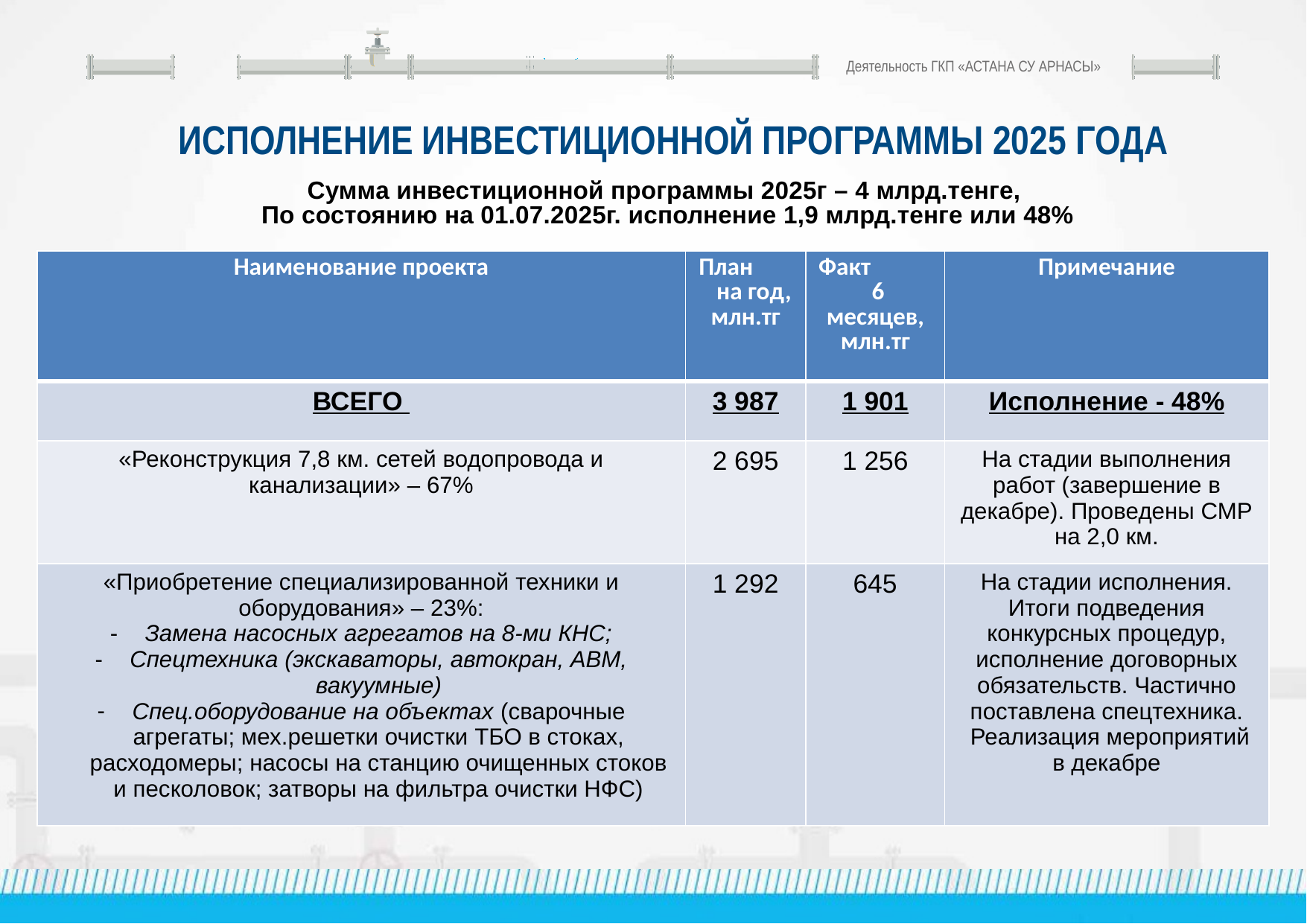

Деятельность ГКП «АСТАНА СУ АРНАСЫ»

Исполнение инвестиционной программы 2025 года
Сумма инвестиционной программы 2025г – 4 млрд.тенге,
По состоянию на 01.07.2025г. исполнение 1,9 млрд.тенге или 48%
| Наименование проекта | План на год, млн.тг | Факт 6 месяцев, млн.тг | Примечание |
| --- | --- | --- | --- |
| ВСЕГО | 3 987 | 1 901 | Исполнение - 48% |
| «Реконструкция 7,8 км. сетей водопровода и канализации» – 67% | 2 695 | 1 256 | На стадии выполнения работ (завершение в декабре). Проведены СМР на 2,0 км. |
| «Приобретение специализированной техники и оборудования» – 23%: Замена насосных агрегатов на 8-ми КНС; Спецтехника (экскаваторы, автокран, АВМ, вакуумные) Спец.оборудование на объектах (сварочные агрегаты; мех.решетки очистки ТБО в стоках, расходомеры; насосы на станцию очищенных стоков и песколовок; затворы на фильтра очистки НФС) | 1 292 | 645 | На стадии исполнения. Итоги подведения конкурсных процедур, исполнение договорных обязательств. Частично поставлена спецтехника. Реализация мероприятий в декабре |